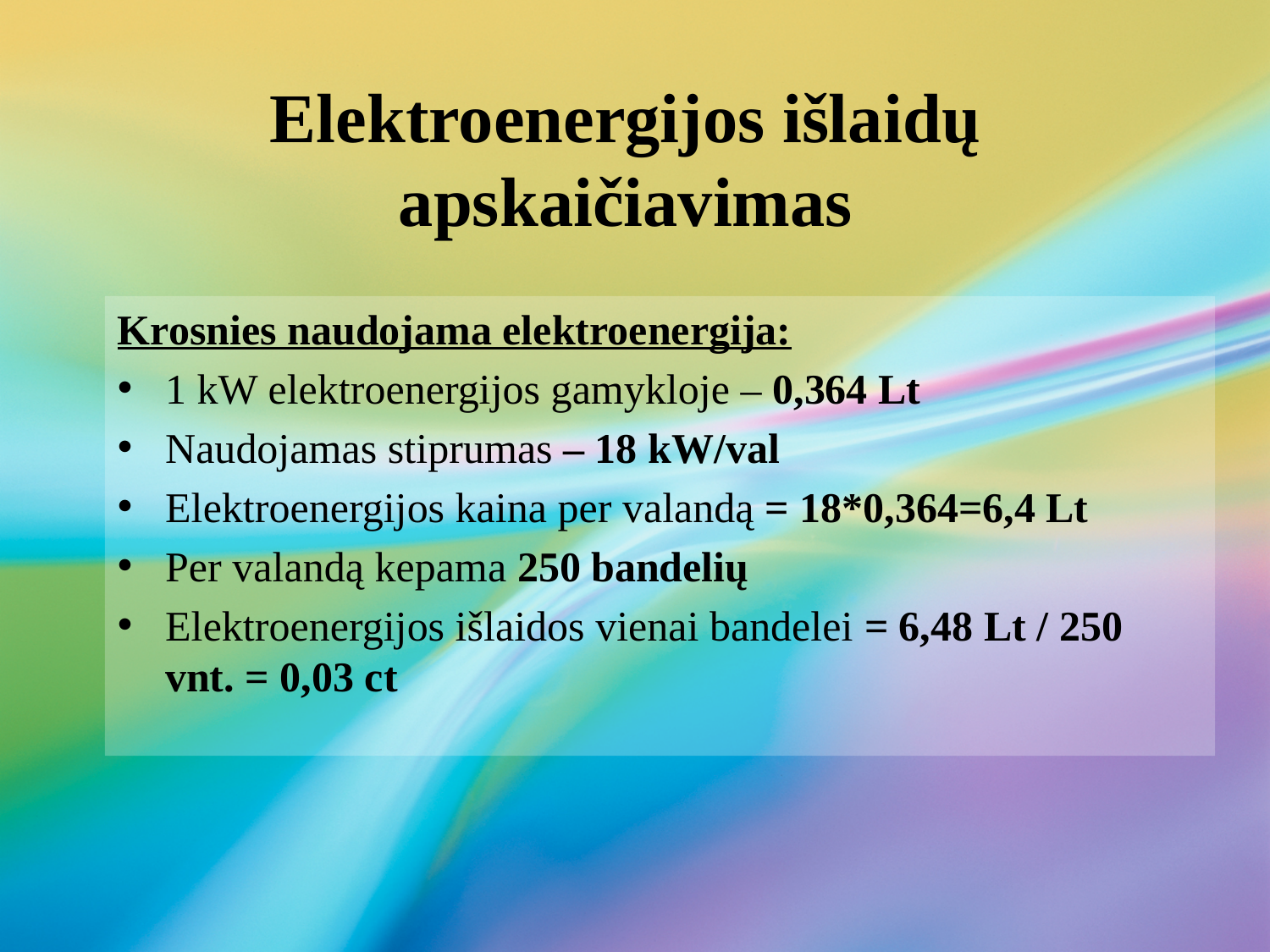

# Elektroenergijos išlaidų apskaičiavimas
Krosnies naudojama elektroenergija:
1 kW elektroenergijos gamykloje – 0,364 Lt
Naudojamas stiprumas – 18 kW/val
Elektroenergijos kaina per valandą = 18*0,364=6,4 Lt
Per valandą kepama 250 bandelių
Elektroenergijos išlaidos vienai bandelei = 6,48 Lt / 250 vnt. = 0,03 ct